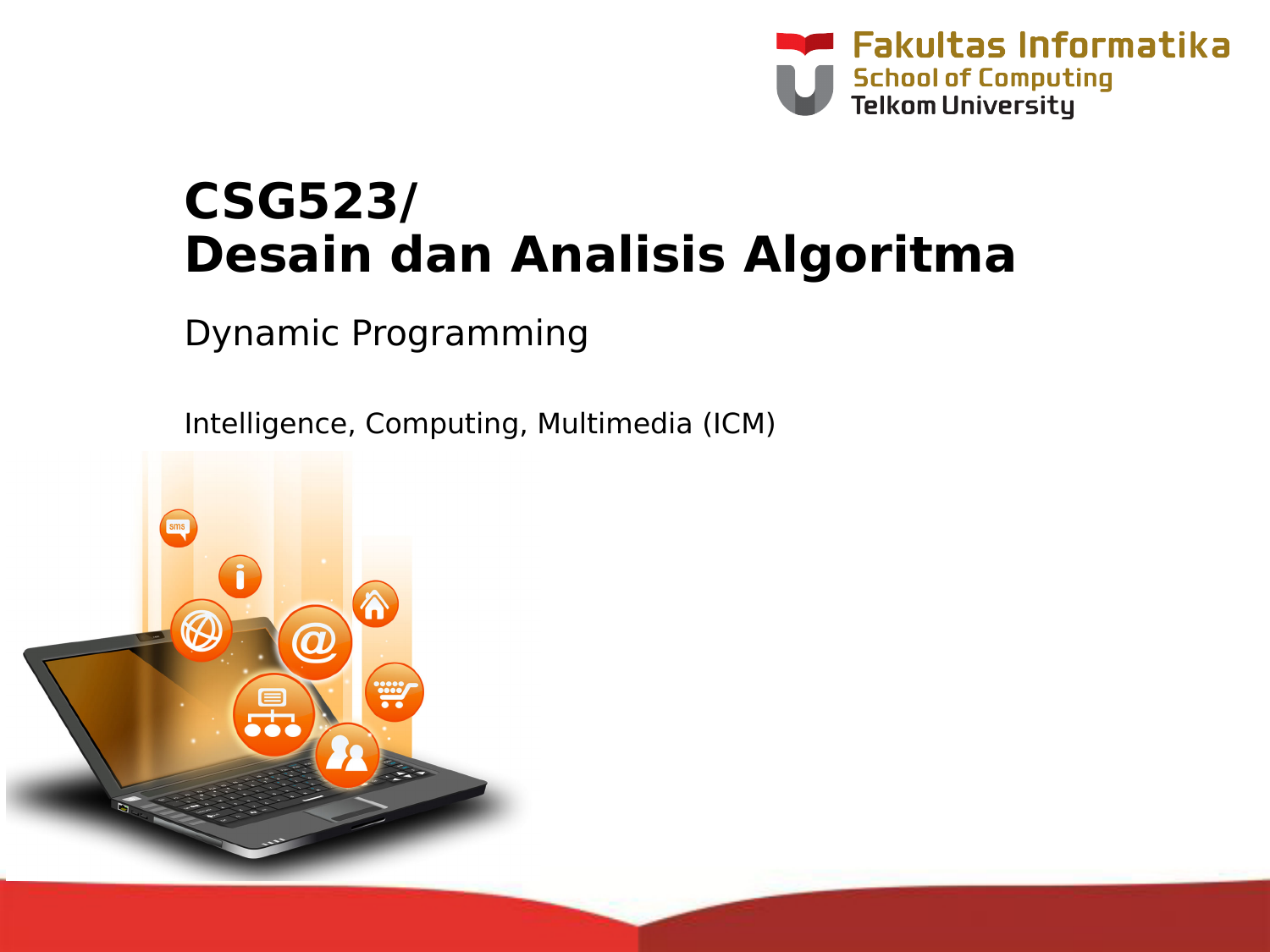

# CSG523/ Desain dan Analisis Algoritma
Dynamic Programming
Intelligence, Computing, Multimedia (ICM)